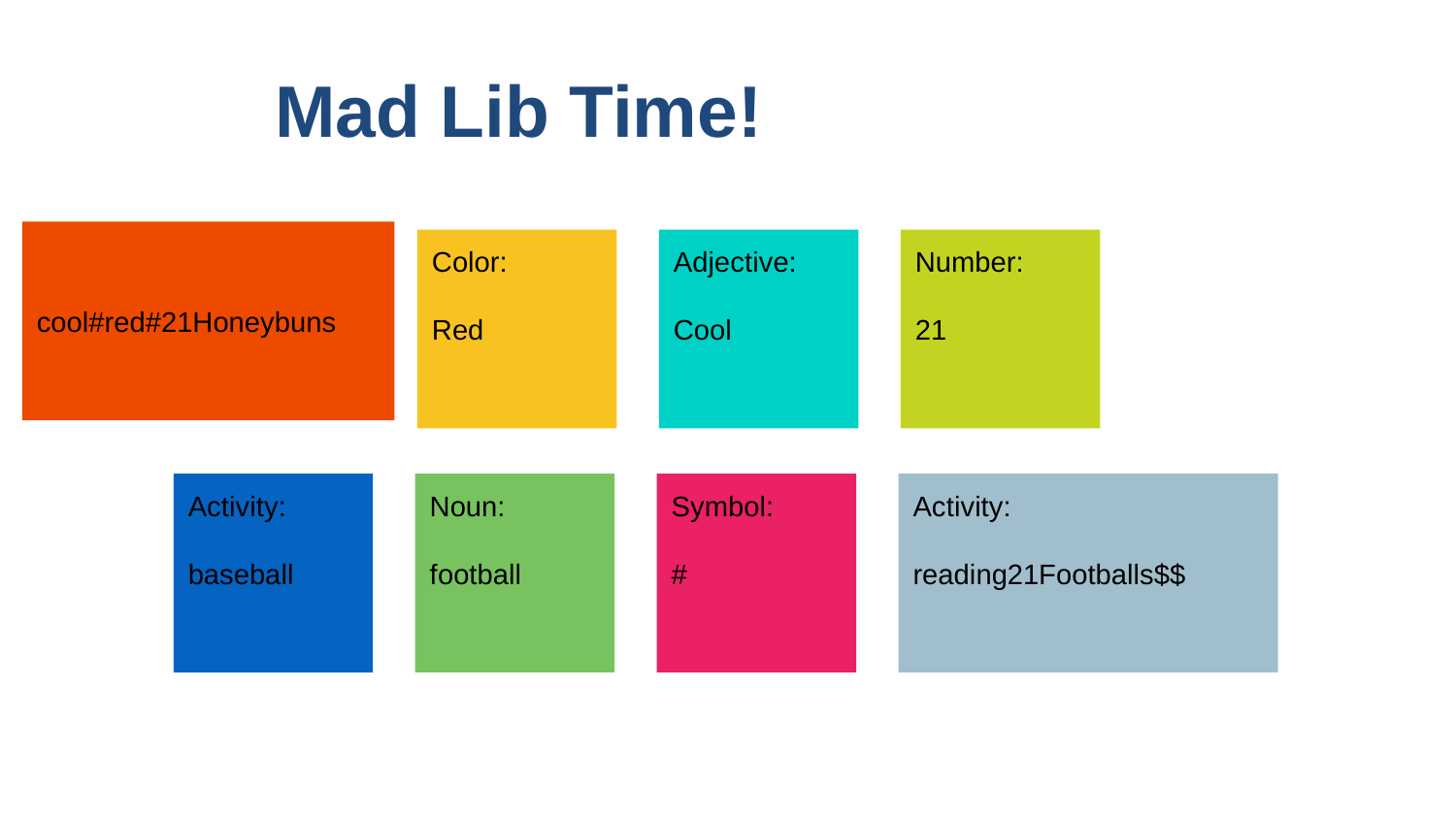

Mad Lib Time!
Food
Color
Adjective
Number
Activity
Noun
Symbol
Activity

cool#red#21Honeybuns

Color:

Red

Adjective:

Cool

Number:

21

Activity:

baseball

Noun:

football

Symbol:

#

Activity:

reading21Footballs$$